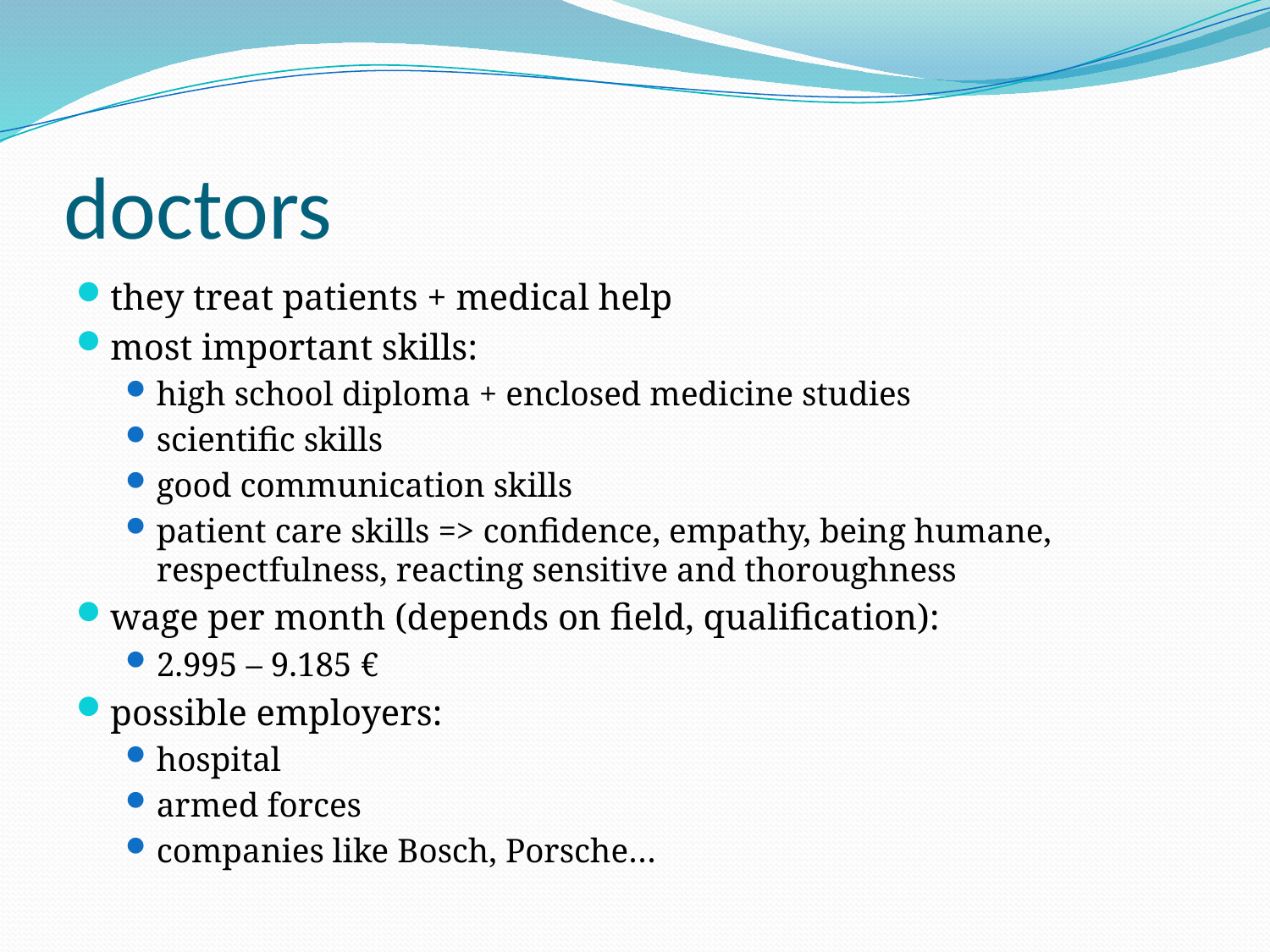

# doctors
they treat patients + medical help
most important skills:
high school diploma + enclosed medicine studies
scientific skills
good communication skills
patient care skills => confidence, empathy, being humane, respectfulness, reacting sensitive and thoroughness
wage per month (depends on field, qualification):
2.995 – 9.185 €
possible employers:
hospital
armed forces
companies like Bosch, Porsche…